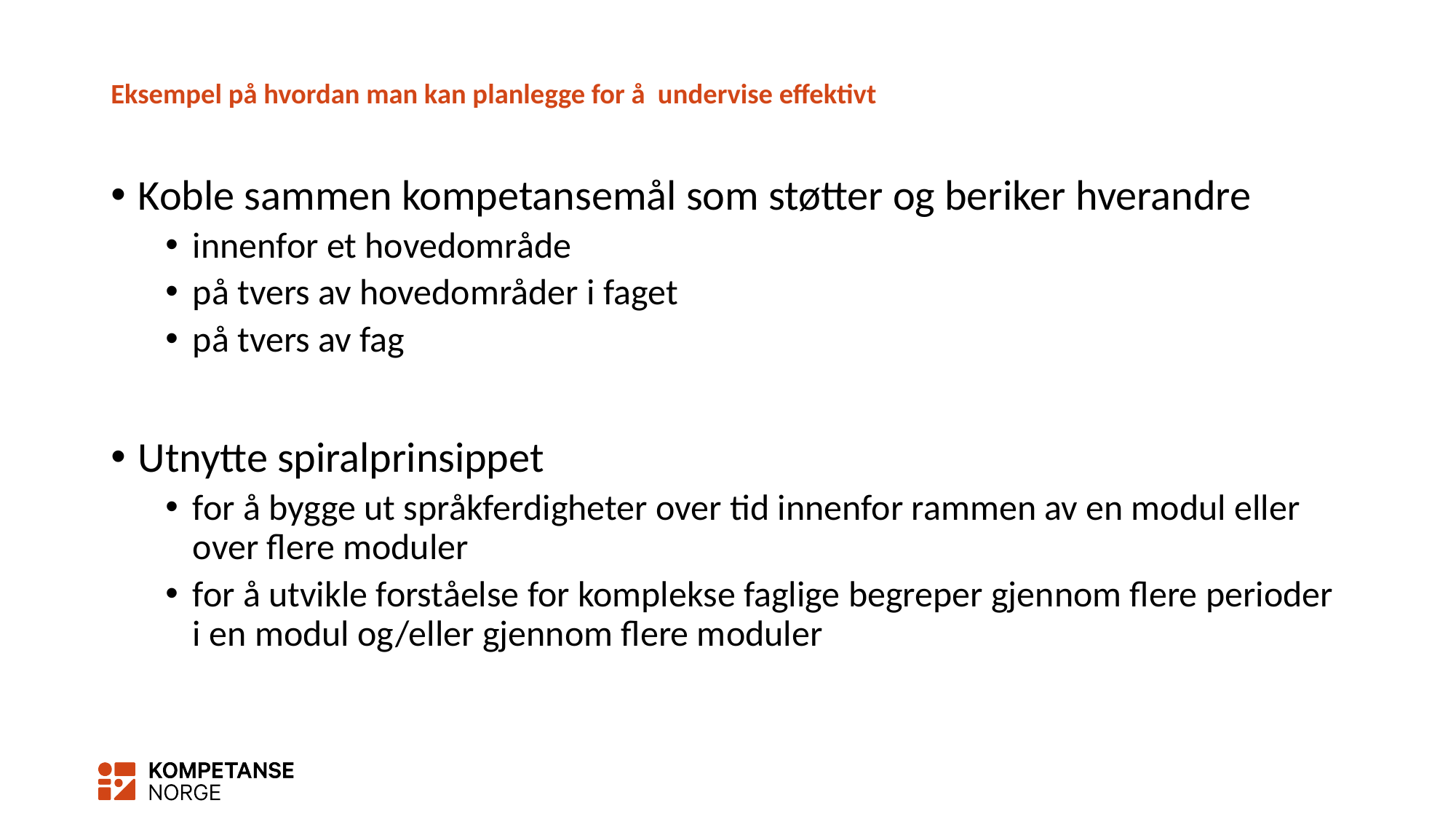

# Eksempel på hvordan man kan planlegge for å  undervise effektivt
Koble sammen kompetansemål som støtter og beriker hverandre
innenfor et hovedområde
på tvers av hovedområder i faget
på tvers av fag

Utnytte spiralprinsippet
for å bygge ut språkferdigheter over tid innenfor rammen av en modul eller over flere moduler
for å utvikle forståelse for komplekse faglige begreper gjennom flere perioder i en modul og/eller gjennom flere moduler